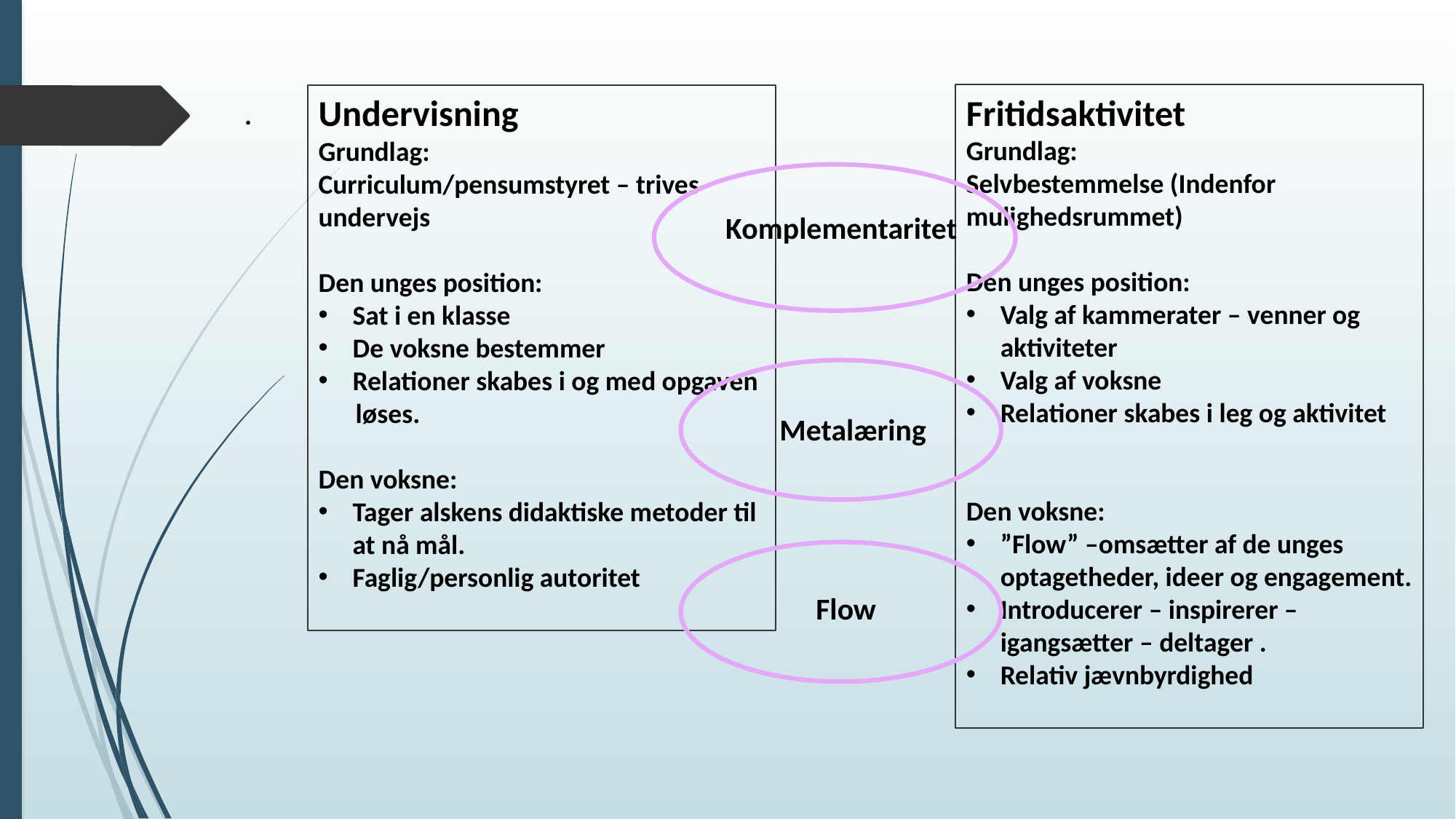

Fritidsaktivitet
Grundlag:
Selvbestemmelse (Indenfor mulighedsrummet)

Den unges position:
Valg af kammerater – venner og aktiviteter
Valg af voksne
Relationer skabes i leg og aktivitet

Den voksne:
”Flow” –omsætter af de unges optagetheder, ideer og engagement.
Introducerer – inspirerer – igangsætter – deltager .
Relativ jævnbyrdighed

Undervisning
Grundlag:
Curriculum/pensumstyret – trives undervejs

Den unges position:
Sat i en klasse
De voksne bestemmer
Relationer skabes i og med opgaven
      løses.

Den voksne:
Tager alskens didaktiske metoder til at nå mål.
Faglig/personlig autoritet

.

Komplementaritet

Metalæring

Flow